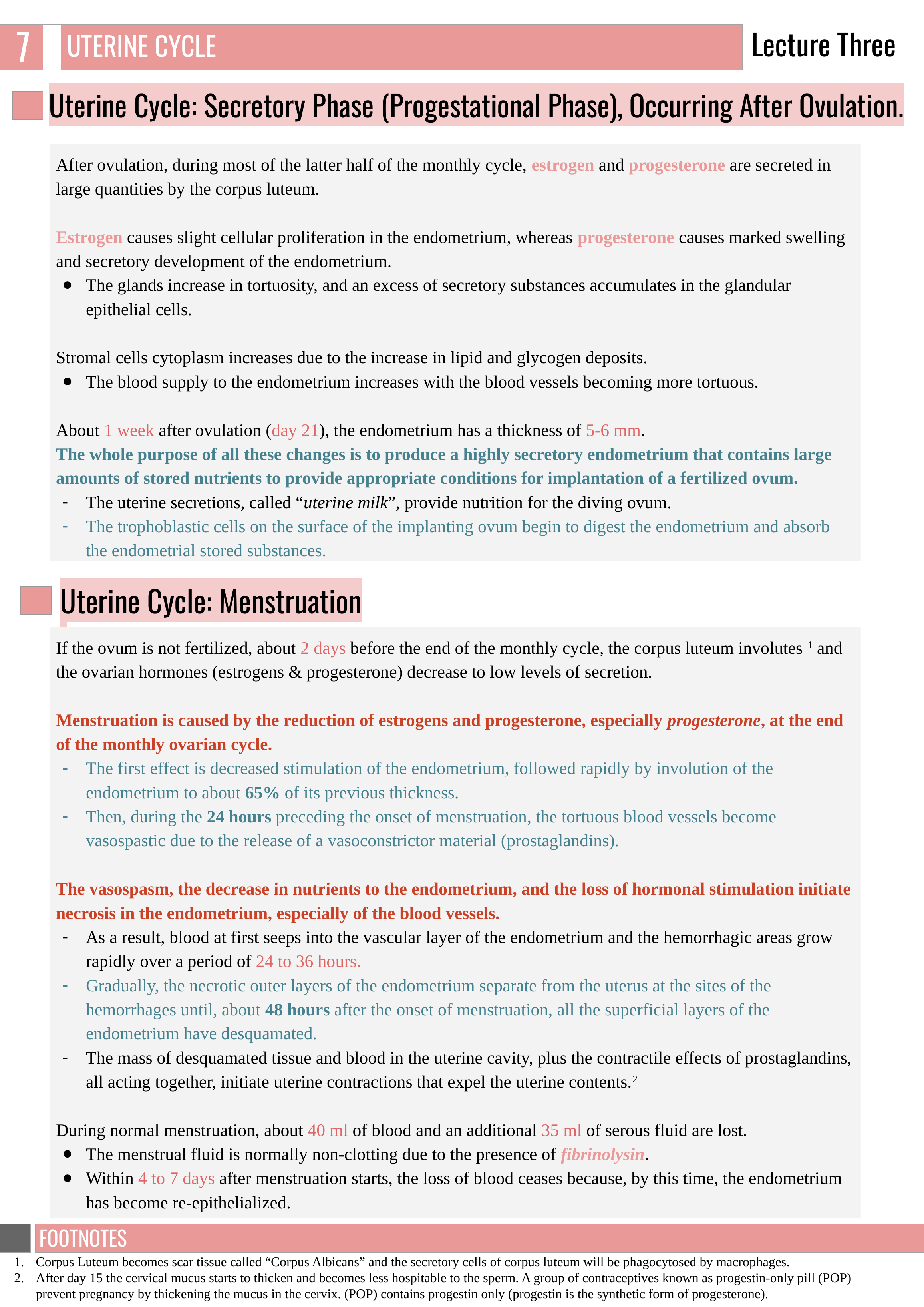

7
Lecture Three

UTERINE CYCLE

Uterine Cycle: Secretory Phase (Progestational Phase), Occurring After Ovulation.

After ovulation, during most of the latter half of the monthly cycle, estrogen and progesterone are secreted in large quantities by the corpus luteum.

Estrogen causes slight cellular proliferation in the endometrium, whereas progesterone causes marked swelling and secretory development of the endometrium.
The glands increase in tortuosity, and an excess of secretory substances accumulates in the glandular epithelial cells.

Stromal cells cytoplasm increases due to the increase in lipid and glycogen deposits.
The blood supply to the endometrium increases with the blood vessels becoming more tortuous.

About 1 week after ovulation (day 21), the endometrium has a thickness of 5-6 mm.
The whole purpose of all these changes is to produce a highly secretory endometrium that contains large amounts of stored nutrients to provide appropriate conditions for implantation of a fertilized ovum.
The uterine secretions, called “uterine milk”, provide nutrition for the diving ovum.
The trophoblastic cells on the surface of the implanting ovum begin to digest the endometrium and absorb the endometrial stored substances.

Uterine Cycle: Menstruation

If the ovum is not fertilized, about 2 days before the end of the monthly cycle, the corpus luteum involutes 1 and the ovarian hormones (estrogens & progesterone) decrease to low levels of secretion.

Menstruation is caused by the reduction of estrogens and progesterone, especially progesterone, at the end of the monthly ovarian cycle.
The first effect is decreased stimulation of the endometrium, followed rapidly by involution of the endometrium to about 65% of its previous thickness.
Then, during the 24 hours preceding the onset of menstruation, the tortuous blood vessels become vasospastic due to the release of a vasoconstrictor material (prostaglandins).

The vasospasm, the decrease in nutrients to the endometrium, and the loss of hormonal stimulation initiate necrosis in the endometrium, especially of the blood vessels.
As a result, blood at first seeps into the vascular layer of the endometrium and the hemorrhagic areas grow rapidly over a period of 24 to 36 hours.
Gradually, the necrotic outer layers of the endometrium separate from the uterus at the sites of the hemorrhages until, about 48 hours after the onset of menstruation, all the superficial layers of the endometrium have desquamated.
The mass of desquamated tissue and blood in the uterine cavity, plus the contractile effects of prostaglandins, all acting together, initiate uterine contractions that expel the uterine contents.2

During normal menstruation, about 40 ml of blood and an additional 35 ml of serous fluid are lost.
The menstrual fluid is normally non-clotting due to the presence of fibrinolysin.
Within 4 to 7 days after menstruation starts, the loss of blood ceases because, by this time, the endometrium has become re-epithelialized.

FOOTNOTES
Corpus Luteum becomes scar tissue called “Corpus Albicans” and the secretory cells of corpus luteum will be phagocytosed by macrophages.
After day 15 the cervical mucus starts to thicken and becomes less hospitable to the sperm. A group of contraceptives known as progestin-only pill (POP)  prevent pregnancy by thickening the mucus in the cervix. (POP) contains progestin only (progestin is the synthetic form of progesterone).